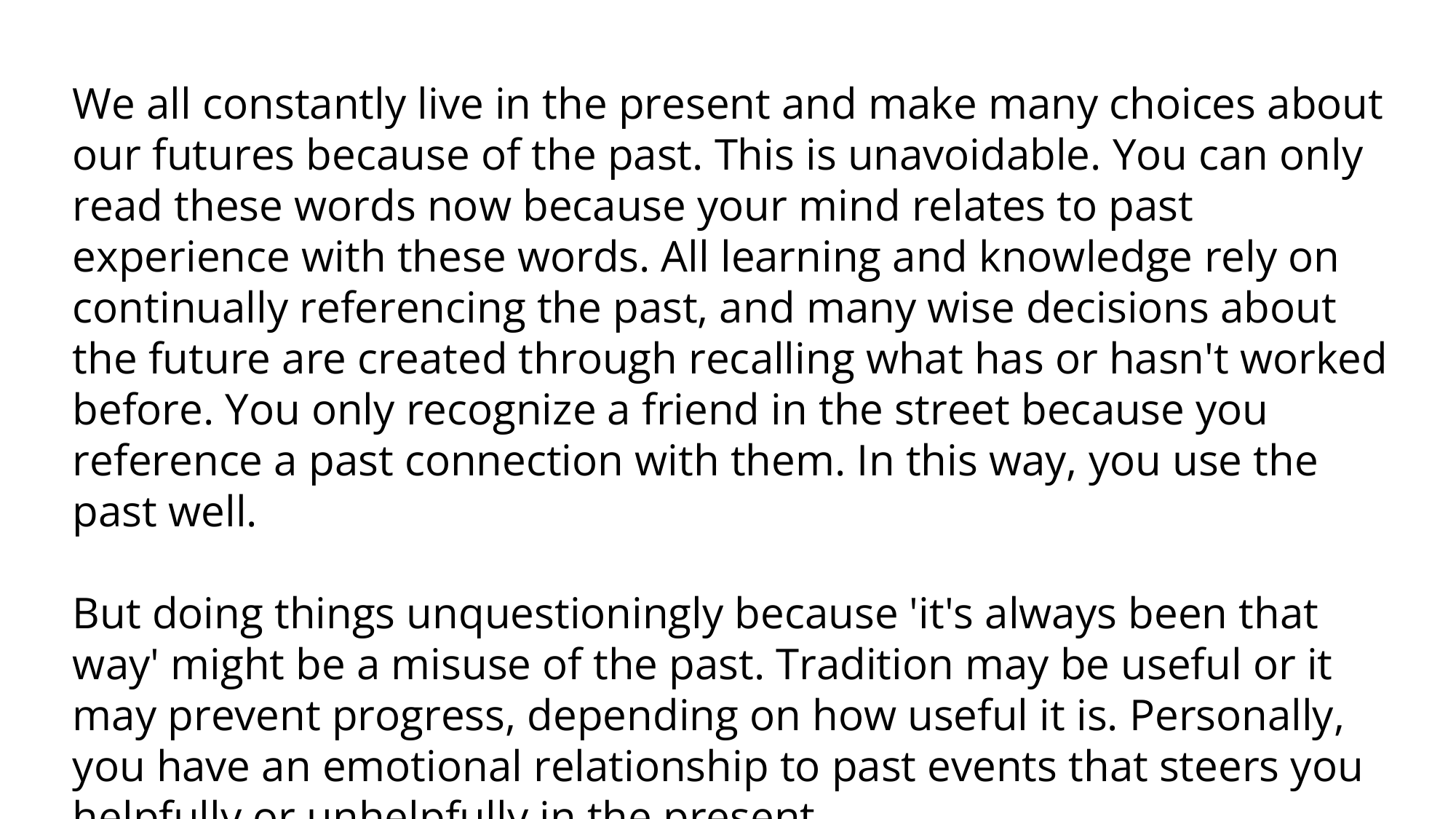

We all constantly live in the present and make many choices about our futures because of the past. This is unavoidable. You can only read these words now because your mind relates to past experience with these words. All learning and knowledge rely on continually referencing the past, and many wise decisions about the future are created through recalling what has or hasn't worked before. You only recognize a friend in the street because you reference a past connection with them. In this way, you use the past well.

But doing things unquestioningly because 'it's always been that way' might be a misuse of the past. Tradition may be useful or it may prevent progress, depending on how useful it is. Personally, you have an emotional relationship to past events that steers you helpfully or unhelpfully in the present.